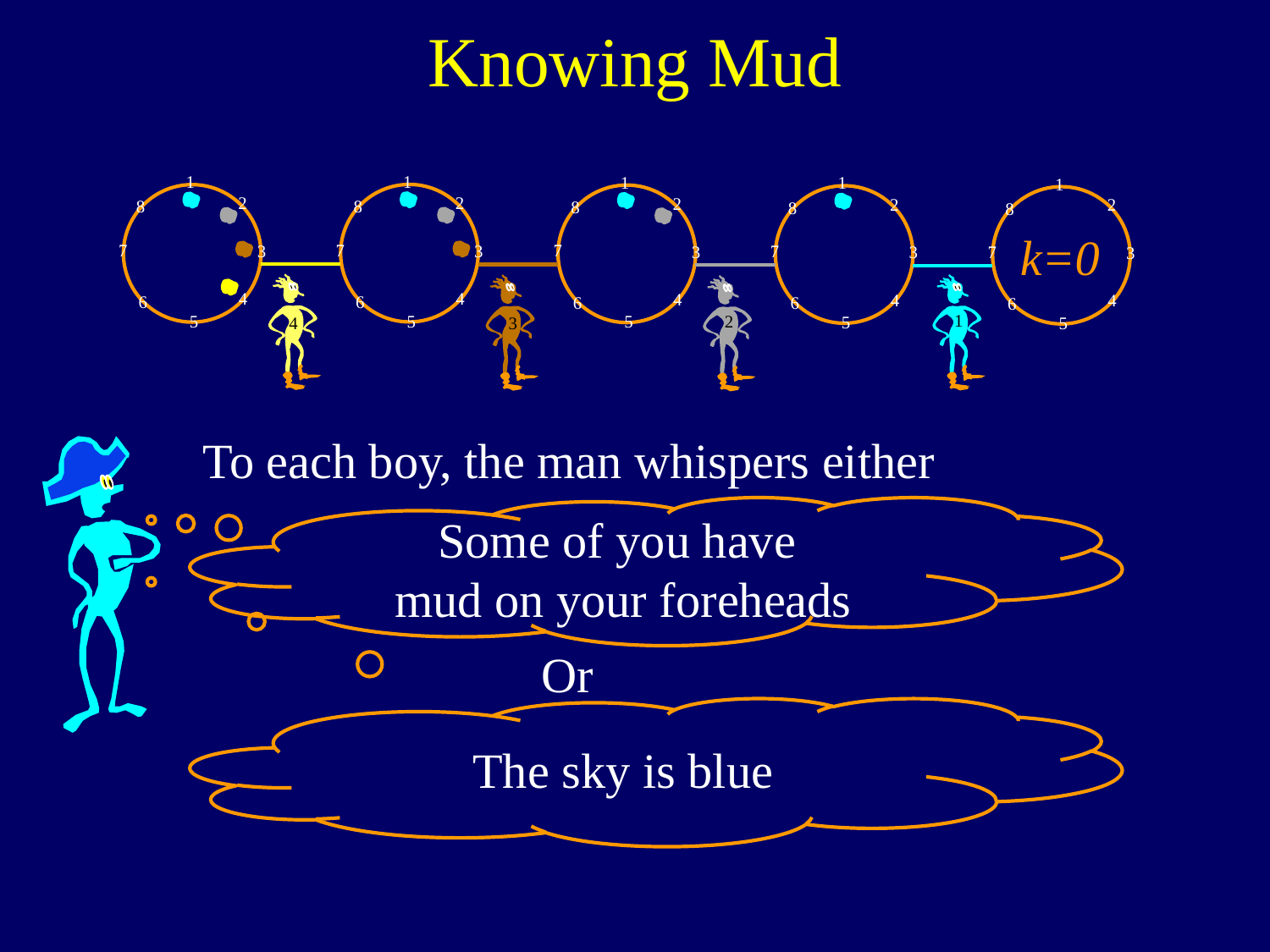

Knowing Mud
1
1
1
1
1
2
2
2
2
2
8
8
8
8
8

7
7
7
3
3
7
3
7
3
3

3

2

4

1

4
4
4
4
4
6
6
6
6
6
5
5
5
5
5

k=0
To each boy, the man whispers either
Some of you have
mud on your foreheads
Or
The sky is blue